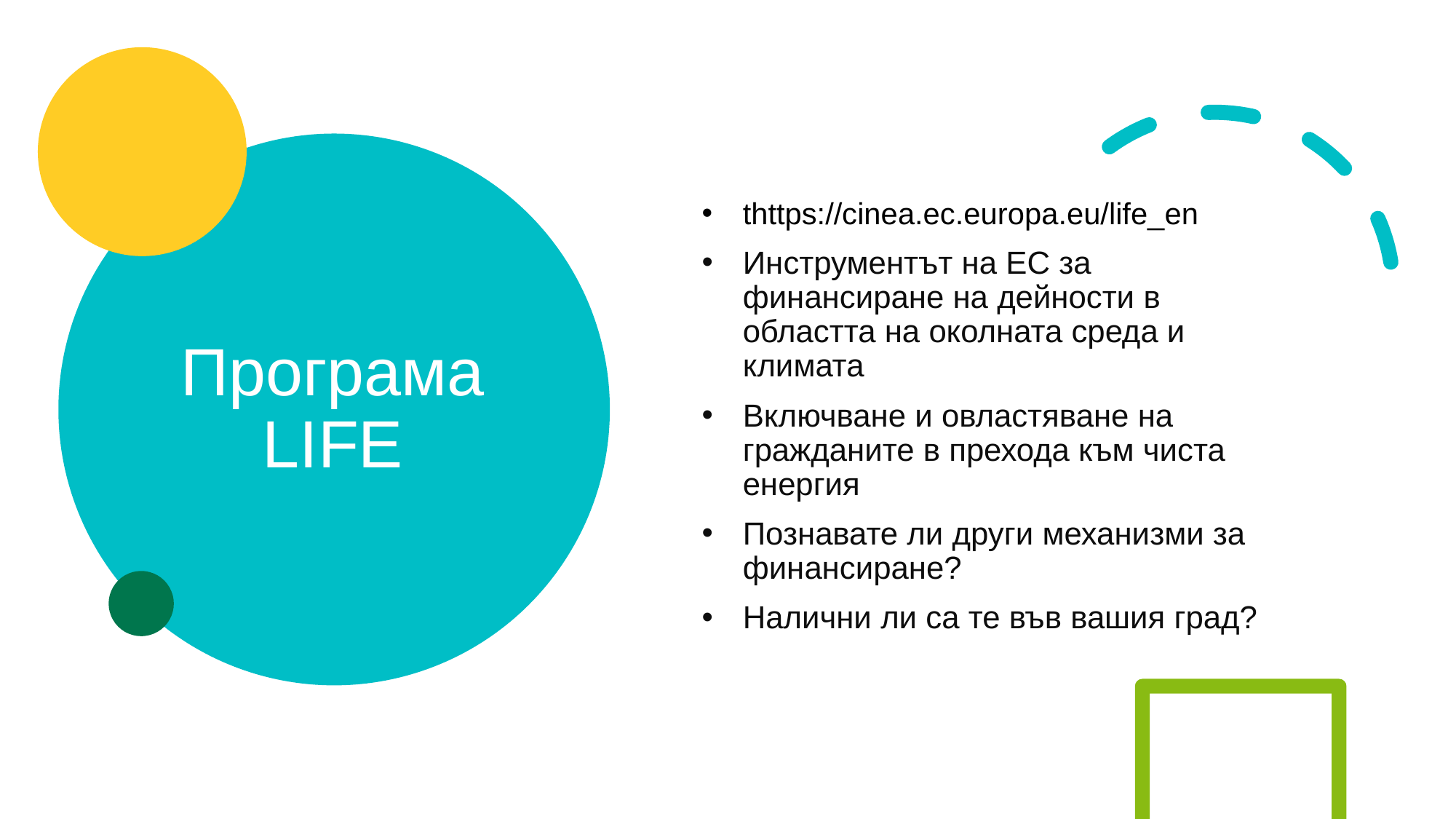

# Програма LIFE
thttps://cinea.ec.europa.eu/life_en
Инструментът на ЕС за финансиране на дейности в областта на околната среда и климата
Включване и овластяване на гражданите в прехода към чиста енергия
Познавате ли други механизми за финансиране?
Налични ли са те във вашия град?